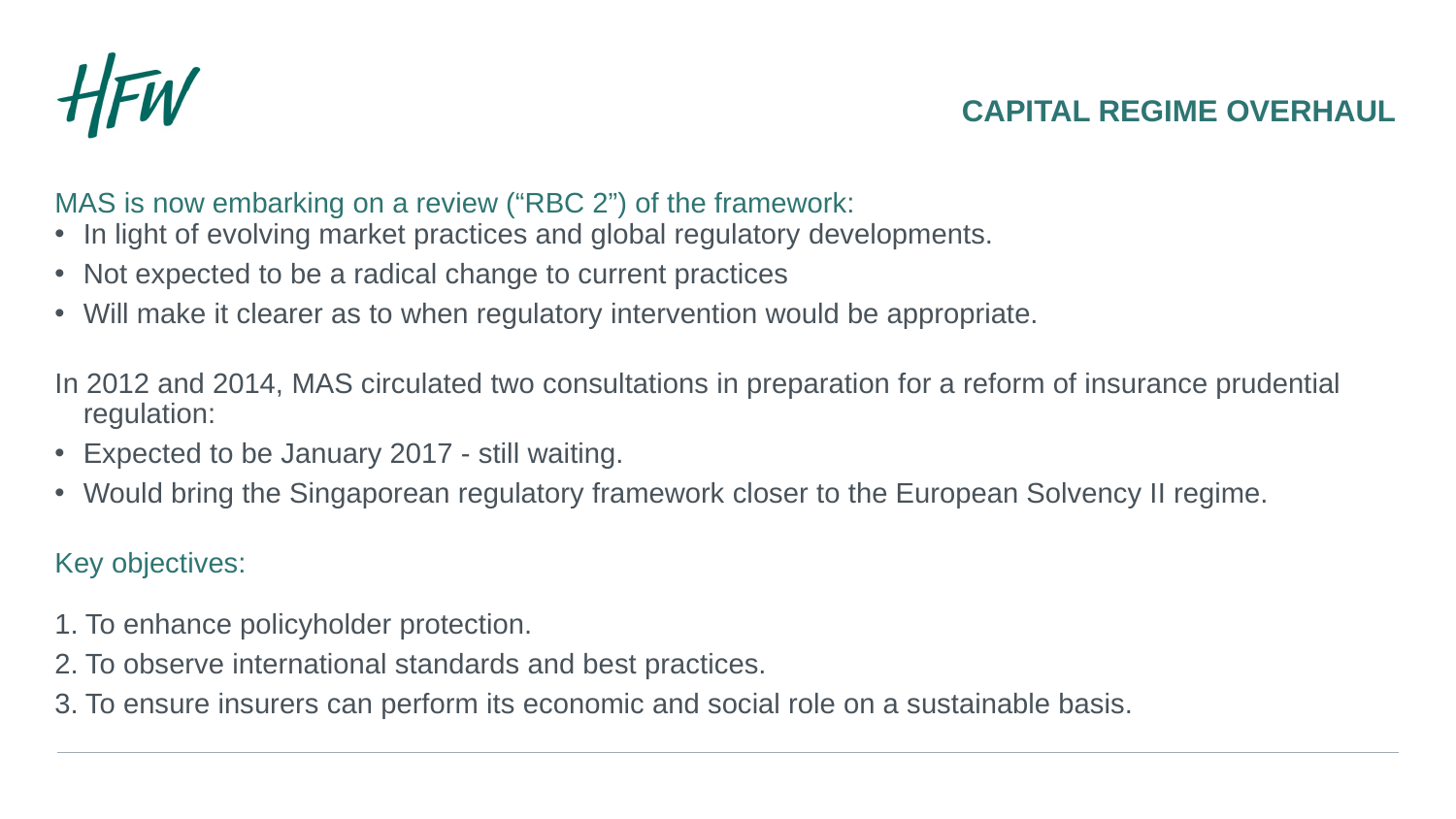

#
Capital Regime Overhaul

MAS is now embarking on a review (“RBC 2”) of the framework:
In light of evolving market practices and global regulatory developments.
Not expected to be a radical change to current practices
Will make it clearer as to when regulatory intervention would be appropriate.

In 2012 and 2014, MAS circulated two consultations in preparation for a reform of insurance prudential regulation:
Expected to be January 2017 - still waiting.
Would bring the Singaporean regulatory framework closer to the European Solvency II regime.

Key objectives:

To enhance policyholder protection.
To observe international standards and best practices.
To ensure insurers can perform its economic and social role on a sustainable basis.